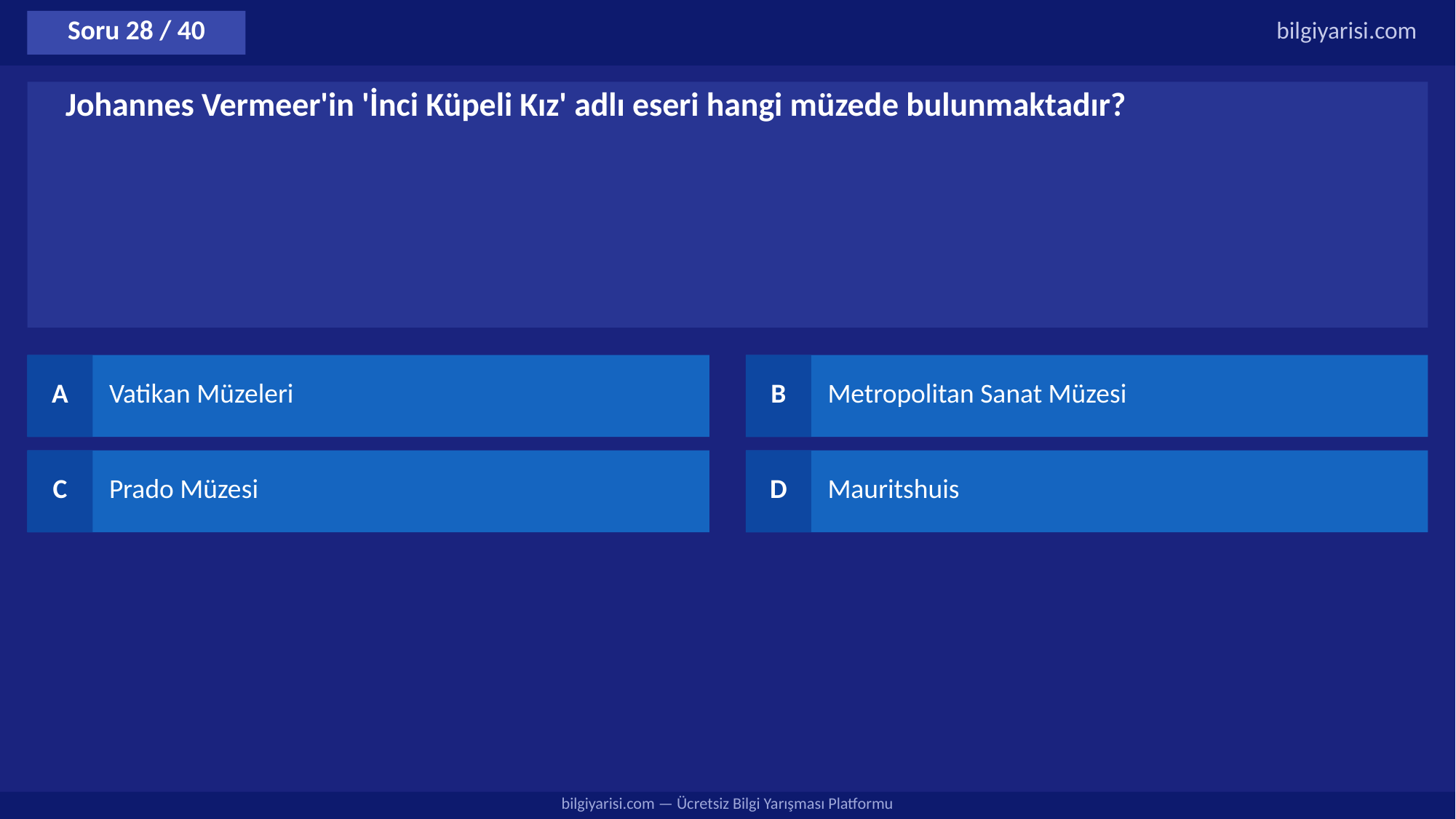

Soru 28 / 40
bilgiyarisi.com

Johannes Vermeer'in 'İnci Küpeli Kız' adlı eseri hangi müzede bulunmaktadır?

A
Vatikan Müzeleri

B
Metropolitan Sanat Müzesi

C
Prado Müzesi

D
Mauritshuis
bilgiyarisi.com — Ücretsiz Bilgi Yarışması Platformu